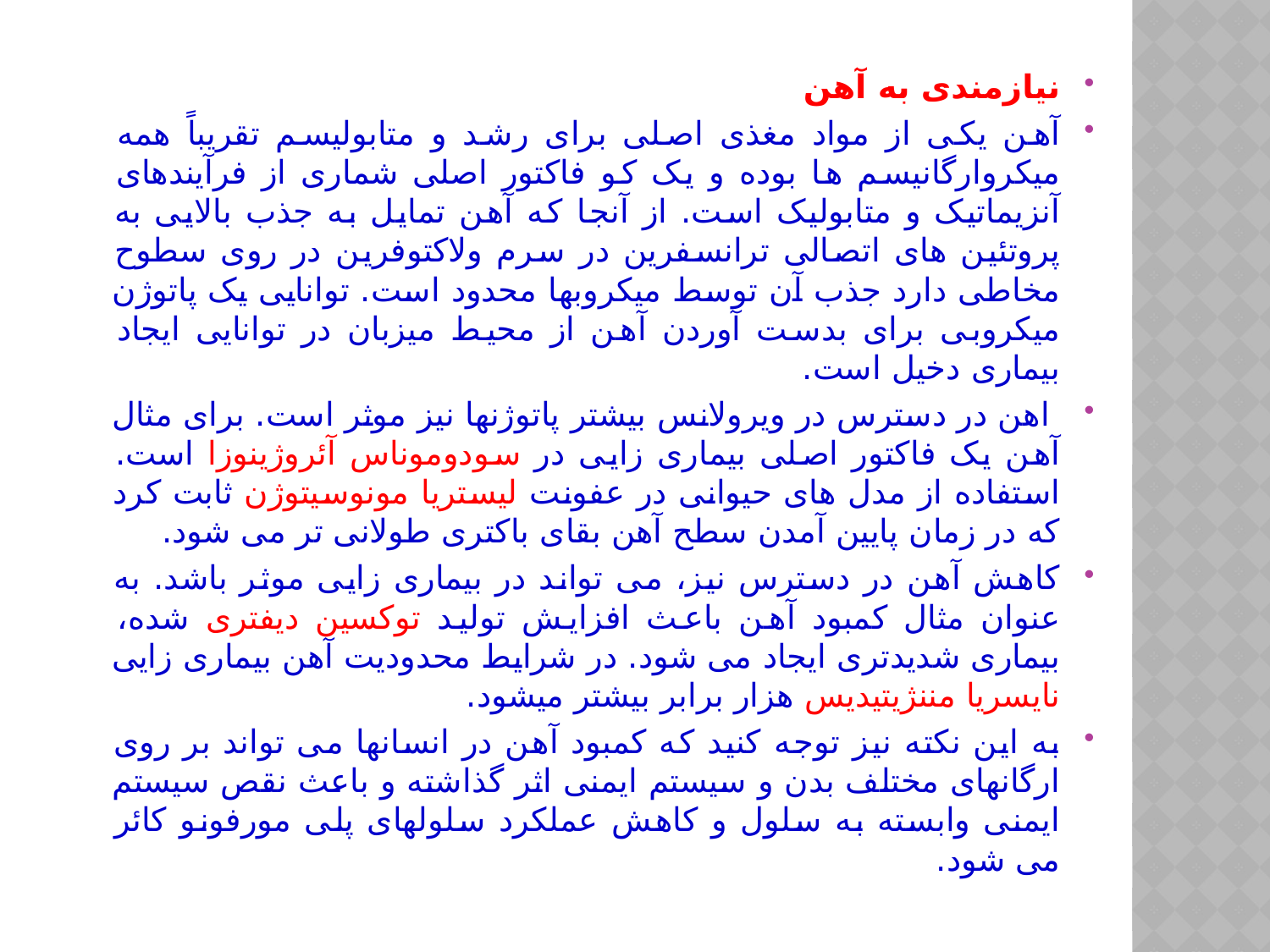

نیازمندی به آهن
آهن یکی از مواد مغذی اصلی برای رشد و متابولیسم تقریباً همه میکروارگانیسم ها بوده و یک کو فاکتور اصلی شماری از فرآیندهای آنزیماتیک و متابولیک است. از آنجا که آهن تمایل به جذب بالایی به پروتئین های اتصالی ترانسفرین در سرم ولاکتوفرین در روی سطوح مخاطی دارد جذب آن توسط میکروبها محدود است. توانایی یک پاتوژن میکروبی برای بدست آوردن آهن از محیط میزبان در توانایی ایجاد بیماری دخیل است.
 اهن در دسترس در ویرولانس بیشتر پاتوژنها نیز موثر است. برای مثال آهن یک فاکتور اصلی بیماری زایی در سودوموناس آئروژینوزا است. استفاده از مدل های حیوانی در عفونت لیستریا مونوسیتوژن ثابت کرد که در زمان پایین آمدن سطح آهن بقای باکتری طولانی تر می شود.
کاهش آهن در دسترس نیز، می تواند در بیماری زایی موثر باشد. به عنوان مثال کمبود آهن باعث افزایش تولید توکسین دیفتری شده، بیماری شدیدتری ایجاد می شود. در شرایط محدودیت آهن بیماری زایی نایسریا مننژیتیدیس هزار برابر بیشتر میشود.
به این نکته نیز توجه کنید که کمبود آهن در انسانها می تواند بر روی ارگانهای مختلف بدن و سیستم ایمنی اثر گذاشته و باعث نقص سیستم ایمنی وابسته به سلول و کاهش عملکرد سلولهای پلی مورفونو کائر می شود.